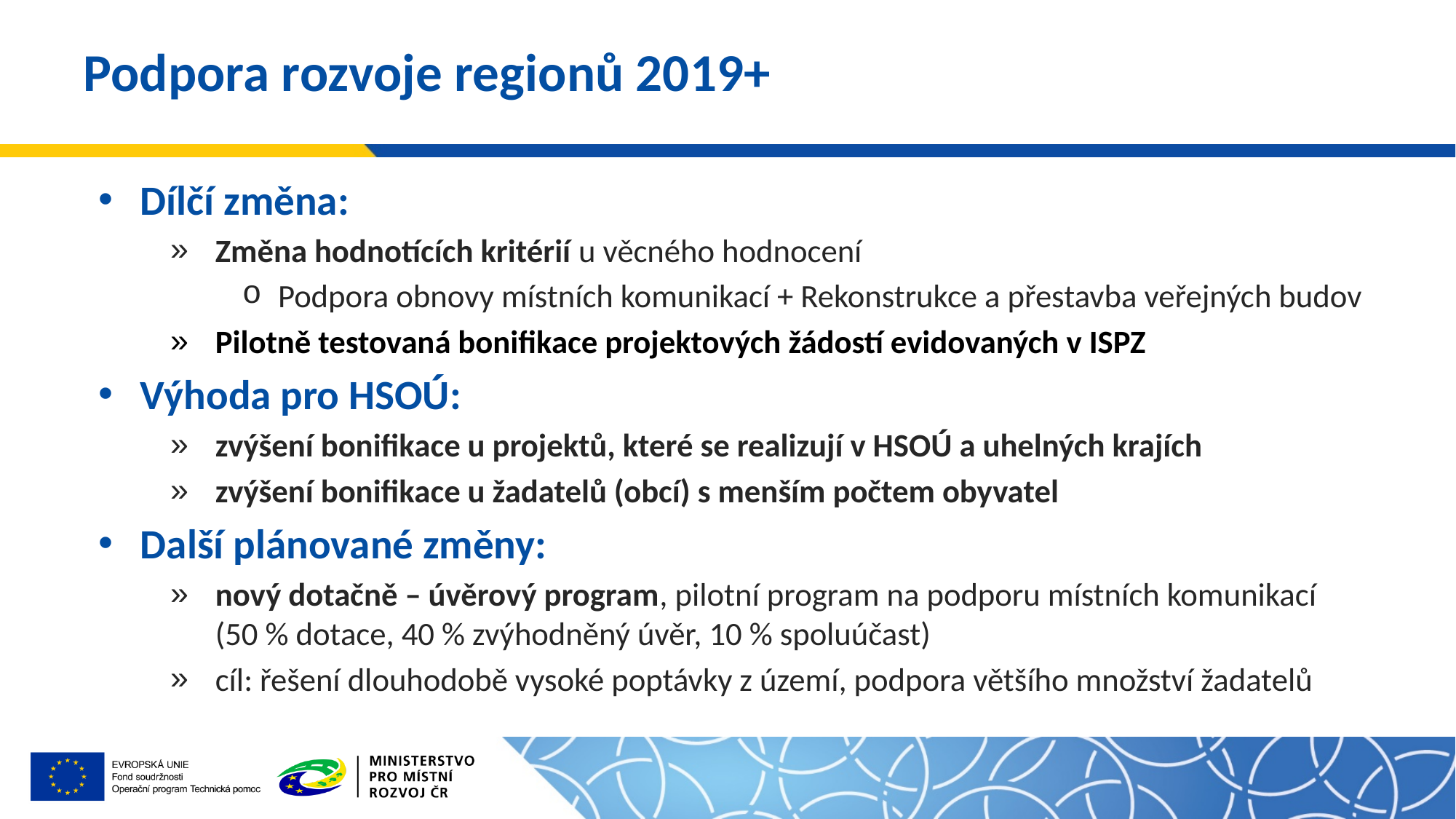

# Podpora rozvoje regionů 2019+
Dílčí změna:
Změna hodnotících kritérií u věcného hodnocení
Podpora obnovy místních komunikací + Rekonstrukce a přestavba veřejných budov
Pilotně testovaná bonifikace projektových žádostí evidovaných v ISPZ
Výhoda pro HSOÚ:
zvýšení bonifikace u projektů, které se realizují v HSOÚ a uhelných krajích
zvýšení bonifikace u žadatelů (obcí) s menším počtem obyvatel
Další plánované změny:
nový dotačně – úvěrový program, pilotní program na podporu místních komunikací
(50 % dotace, 40 % zvýhodněný úvěr, 10 % spoluúčast)
cíl: řešení dlouhodobě vysoké poptávky z území, podpora většího množství žadatelů